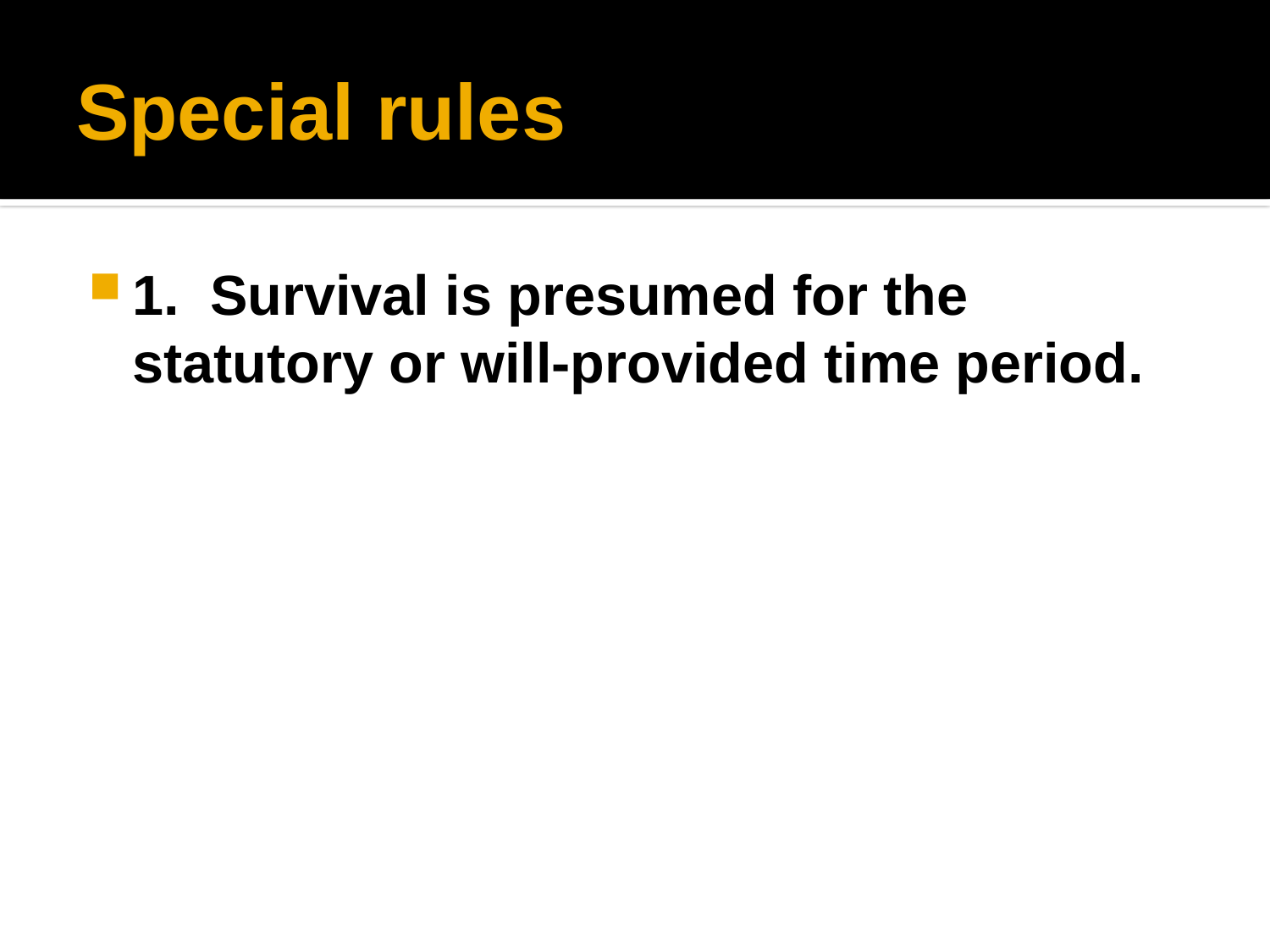

# Special rules
1.  Survival is presumed for the statutory or will-provided time period.